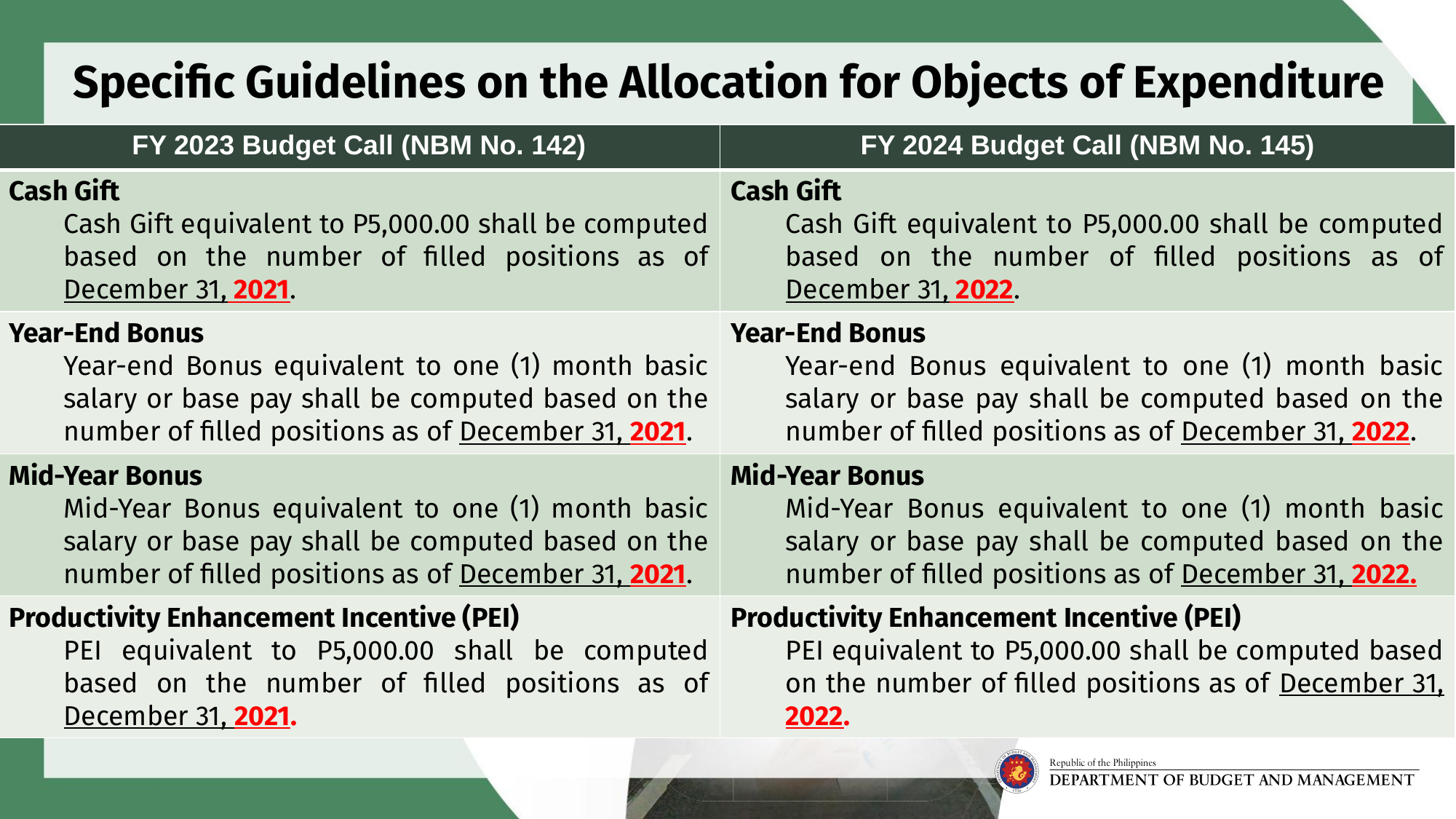

# Specific Guidelines on the Allocation for Objects of Expenditure
| FY 2023 Budget Call (NBM No. 142) | FY 2024 Budget Call (NBM No. 145) |
| --- | --- |
| Cash Gift Cash Gift equivalent to P5,000.00 shall be computed based on the number of filled positions as of December 31, 2021. | Cash Gift Cash Gift equivalent to P5,000.00 shall be computed based on the number of filled positions as of December 31, 2022. |
| Year-End Bonus Year-end Bonus equivalent to one (1) month basic salary or base pay shall be computed based on the number of filled positions as of December 31, 2021. | Year-End Bonus Year-end Bonus equivalent to one (1) month basic salary or base pay shall be computed based on the number of filled positions as of December 31, 2022. |
| Mid-Year Bonus Mid-Year Bonus equivalent to one (1) month basic salary or base pay shall be computed based on the number of filled positions as of December 31, 2021. | Mid-Year Bonus Mid-Year Bonus equivalent to one (1) month basic salary or base pay shall be computed based on the number of filled positions as of December 31, 2022. |
| Productivity Enhancement Incentive (PEI) PEI equivalent to P5,000.00 shall be computed based on the number of filled positions as of December 31, 2021. | Productivity Enhancement Incentive (PEI) PEI equivalent to P5,000.00 shall be computed based on the number of filled positions as of December 31, 2022. |